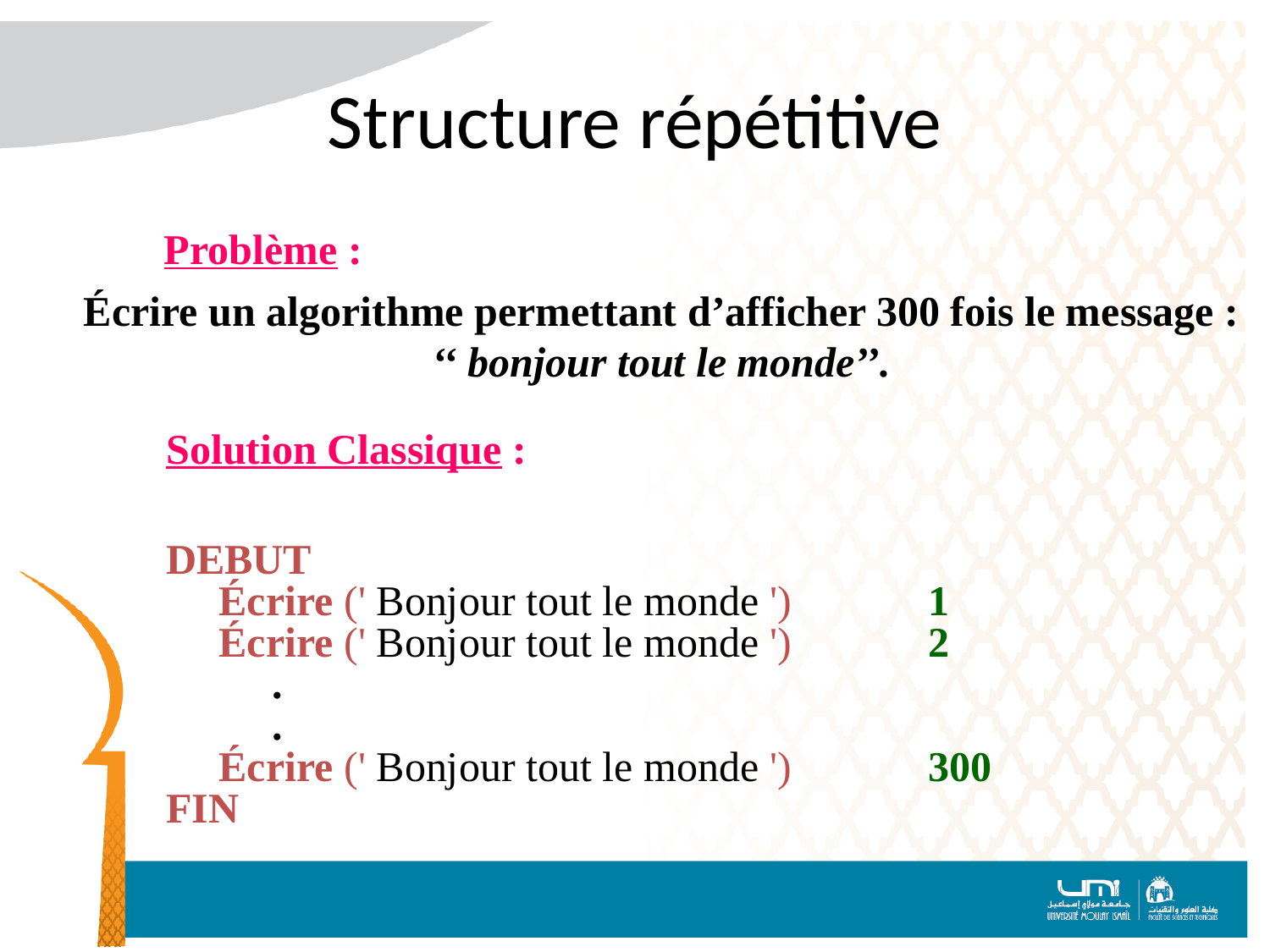

# Structure répétitive
Problème :
Écrire un algorithme permettant d’afficher 300 fois le message : ‘‘ bonjour tout le monde’’.
Solution Classique :

DEBUT
     Écrire (' Bonjour tout le monde ')		1
     Écrire (' Bonjour tout le monde ')		2
          .
          .
     Écrire (' Bonjour tout le monde ')	           	300
FIN